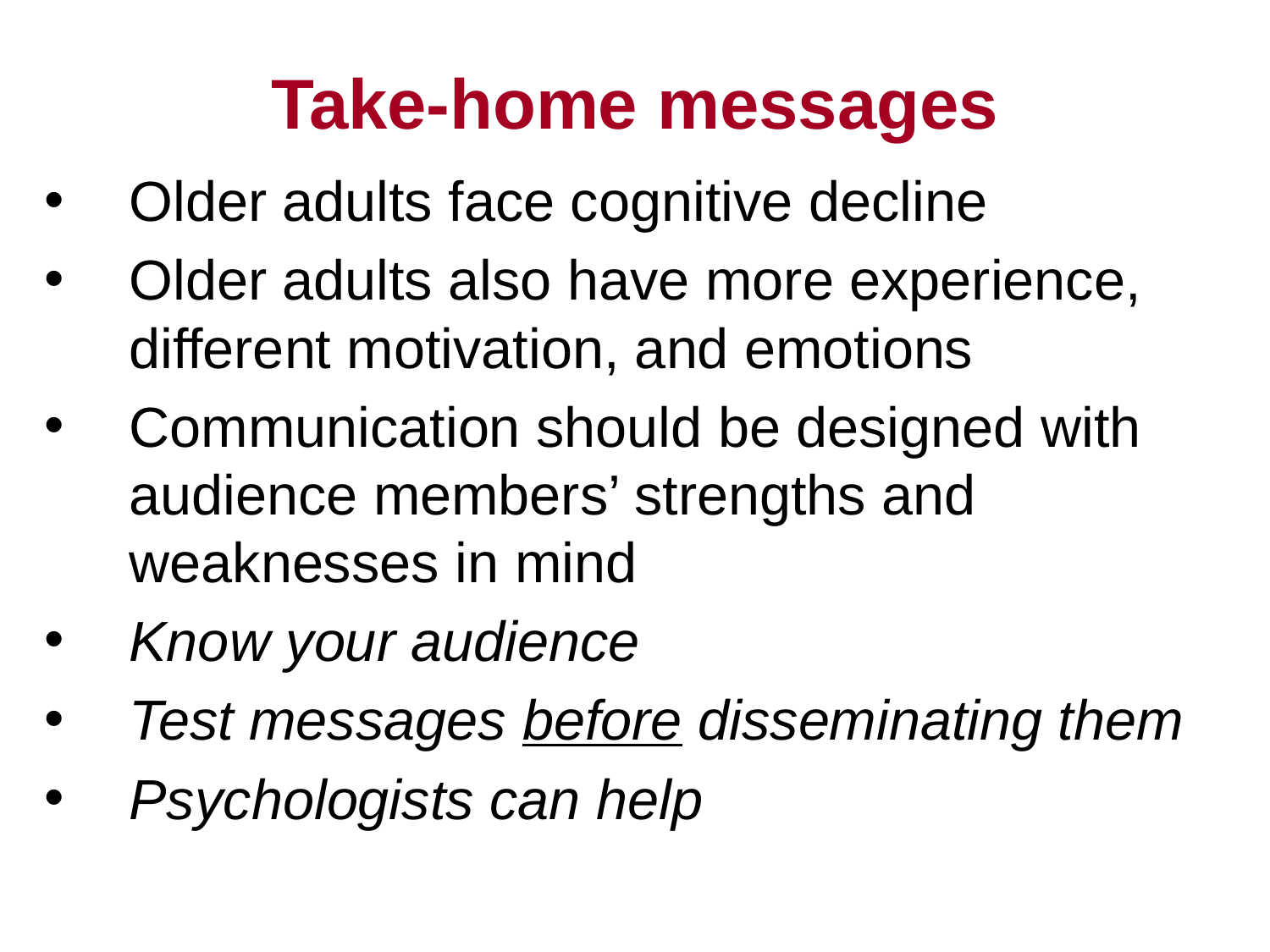

Take-home messages
Older adults face cognitive decline
Older adults also have more experience, different motivation, and emotions
Communication should be designed with audience members’ strengths and weaknesses in mind
Know your audience
Test messages before disseminating them
Psychologists can help